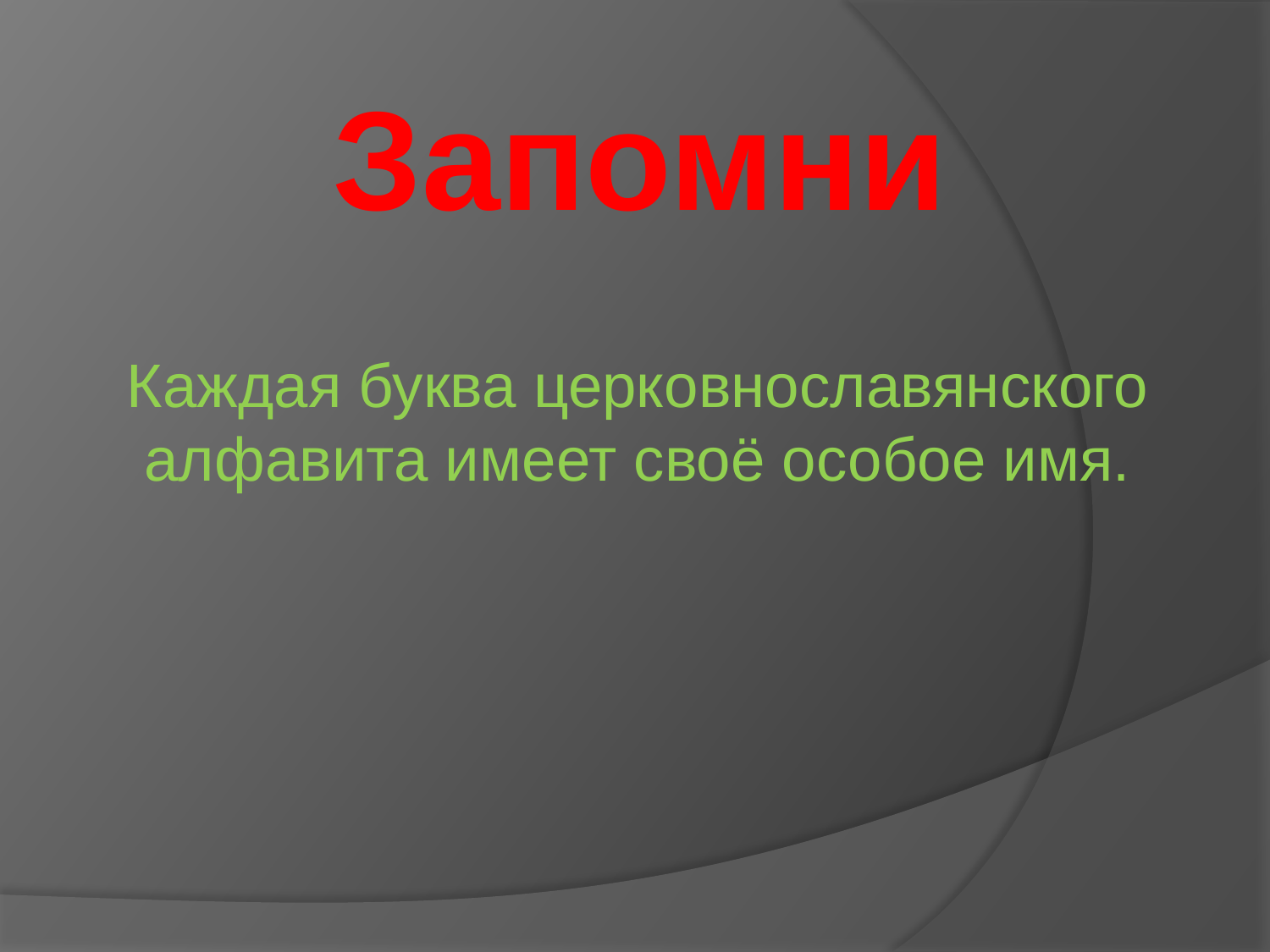

# Запомни
Каждая буква церковнославянского алфавита имеет своё особое имя.